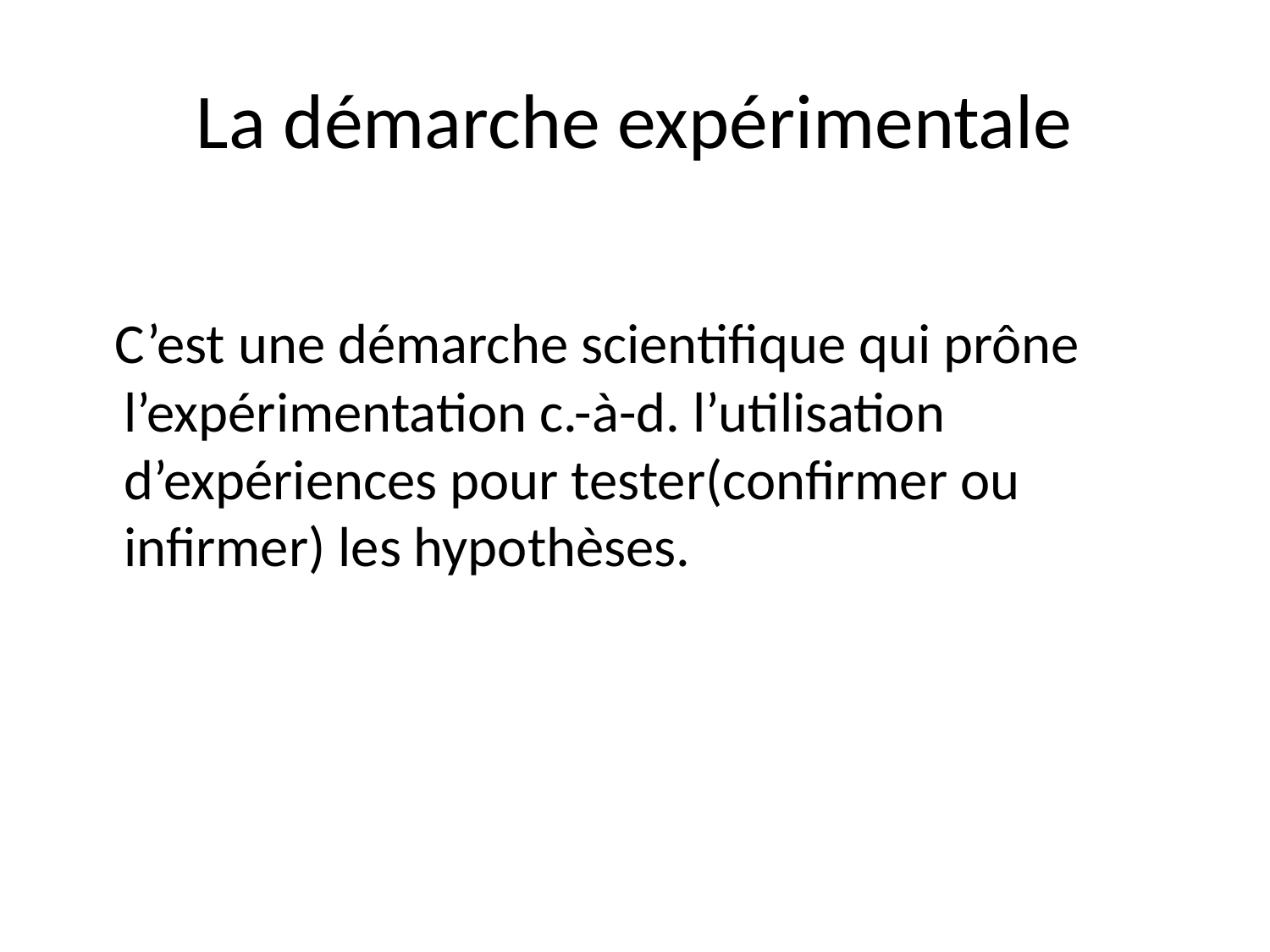

# La démarche expérimentale

   C’est une démarche scientifique qui prône l’expérimentation c.-à-d. l’utilisation d’expériences pour tester(confirmer ou infirmer) les hypothèses.